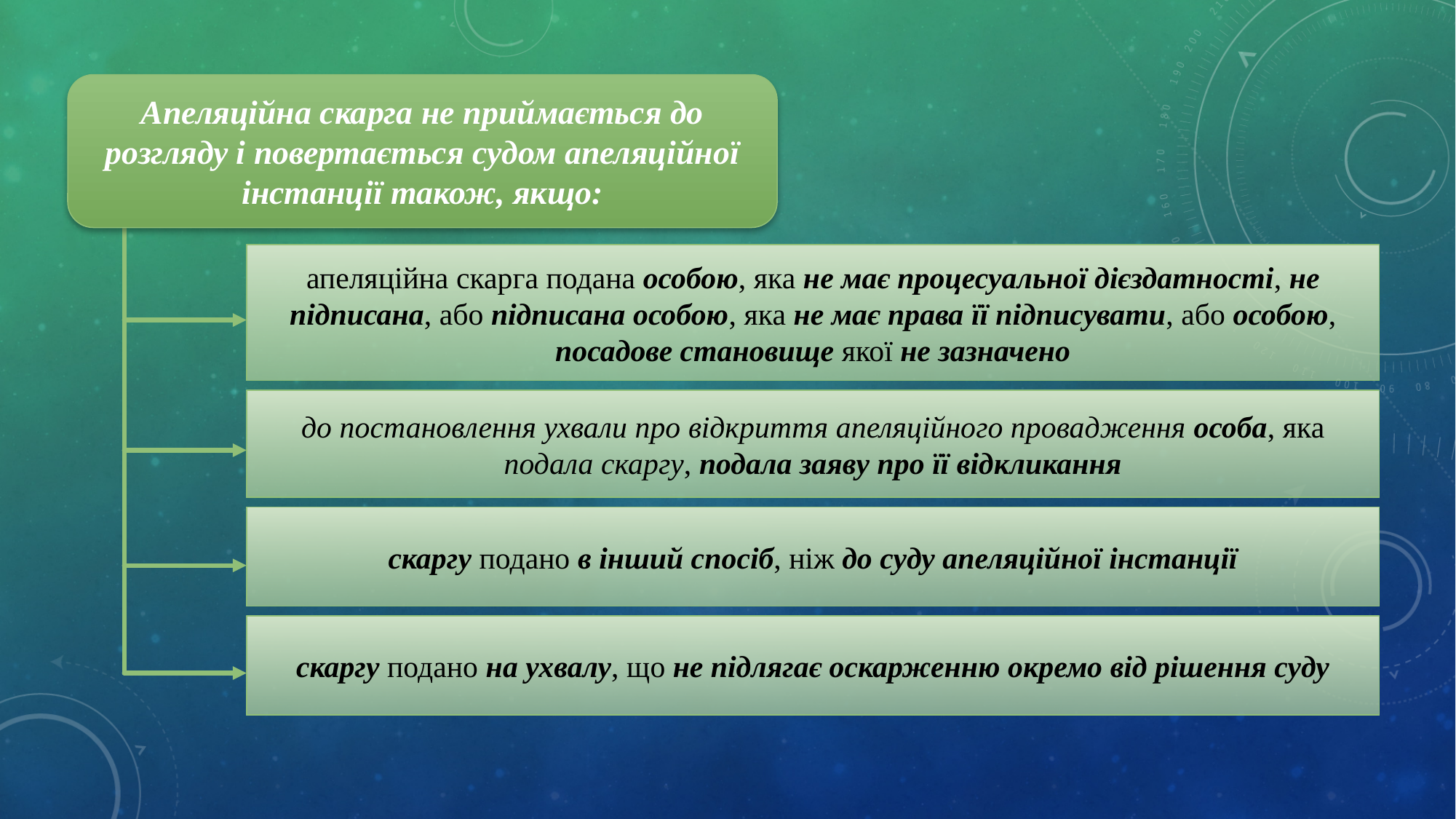

Апеляційна скарга не приймається до розгляду і повертається судом апеляційної інстанції також, якщо:
апеляційна скарга подана особою, яка не має процесуальної дієздатності, не підписана, або підписана особою, яка не має права її підписувати, або особою, посадове становище якої не зазначено
до постановлення ухвали про відкриття апеляційного провадження особа, яка подала скаргу, подала заяву про її відкликання
скаргу подано в інший спосіб, ніж до суду апеляційної інстанції
скаргу подано на ухвалу, що не підлягає оскарженню окремо від рішення суду